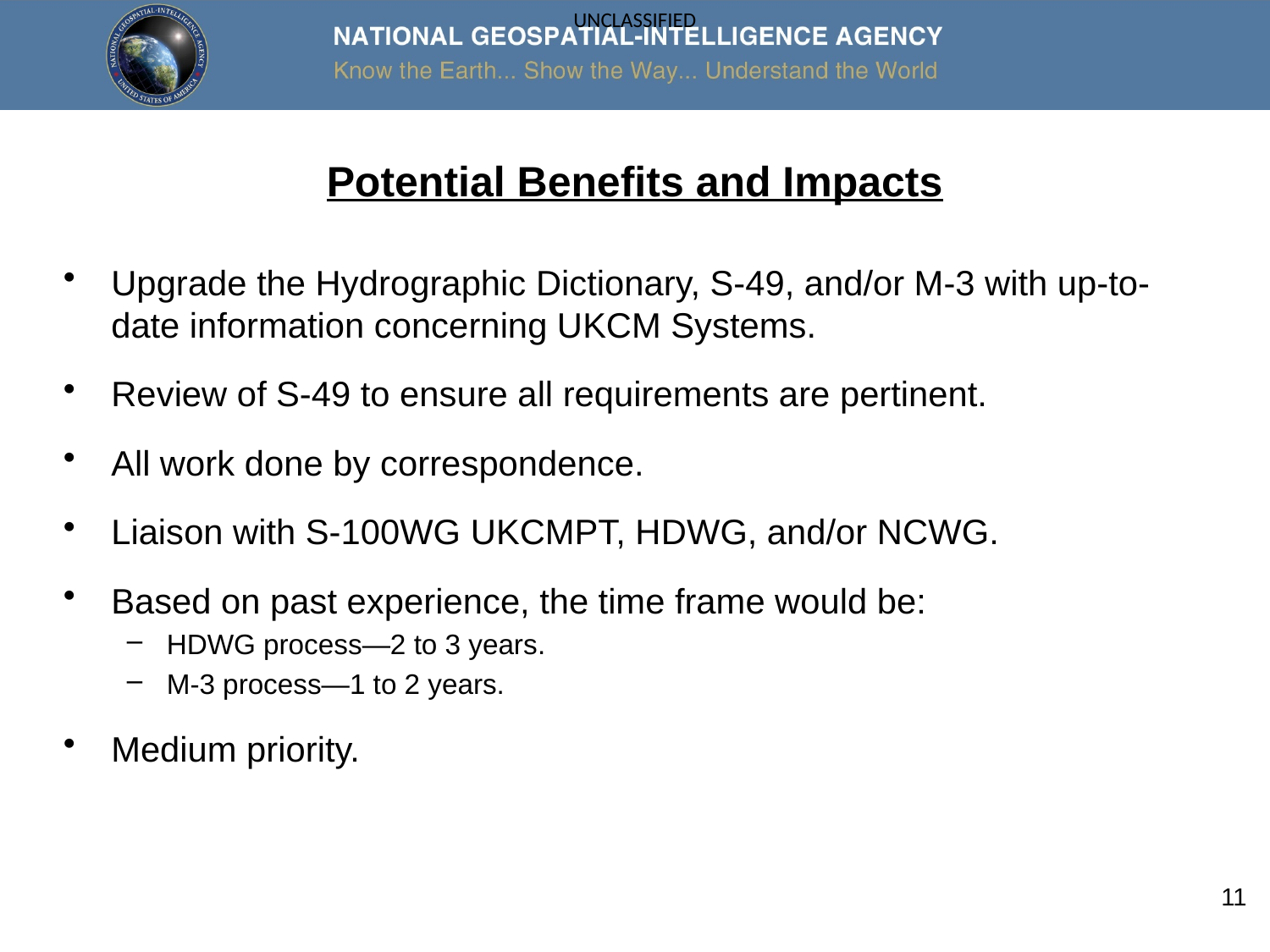

# Potential Benefits and Impacts
Upgrade the Hydrographic Dictionary, S-49, and/or M-3 with up-to-date information concerning UKCM Systems.

Review of S-49 to ensure all requirements are pertinent.

All work done by correspondence.

Liaison with S-100WG UKCMPT, HDWG, and/or NCWG.

Based on past experience, the time frame would be:
HDWG process—2 to 3 years.
M-3 process—1 to 2 years.

Medium priority.